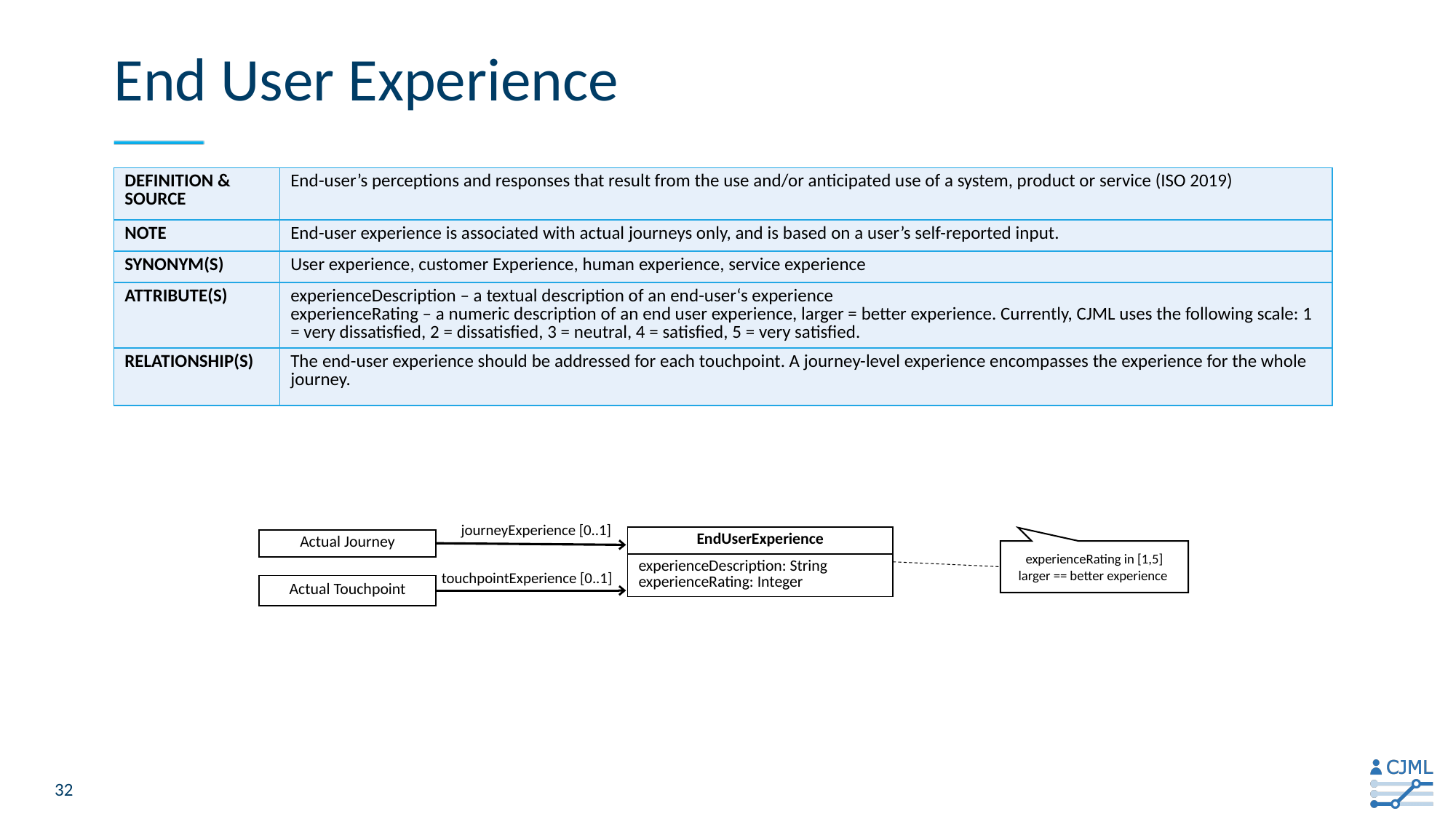

# End User Experience
| Definition & source | End-user’s perceptions and responses that result from the use and/or anticipated use of a system, product or service (ISO 2019) |
| --- | --- |
| Note | End-user experience is associated with actual journeys only, and is based on a user’s self-reported input. |
| Synonym(s) | User experience, customer Experience, human experience, service experience |
| Attribute(s) | experienceDescription – a textual description of an end-user‘s experience experienceRating – a numeric description of an end user experience, larger = better experience. Currently, CJML uses the following scale: 1 = very dissatisfied, 2 = dissatisfied, 3 = neutral, 4 = satisfied, 5 = very satisfied. |
| Relationship(s) | The end-user experience should be addressed for each touchpoint. A journey-level experience encompasses the experience for the whole journey. |
journeyExperience [0..1]
| EndUserExperience |
| --- |
| experienceDescription: String experienceRating: Integer |
| Actual Journey |
| --- |
experienceRating in [1,5]
larger == better experience
touchpointExperience [0..1]
| Actual Touchpoint |
| --- |
32